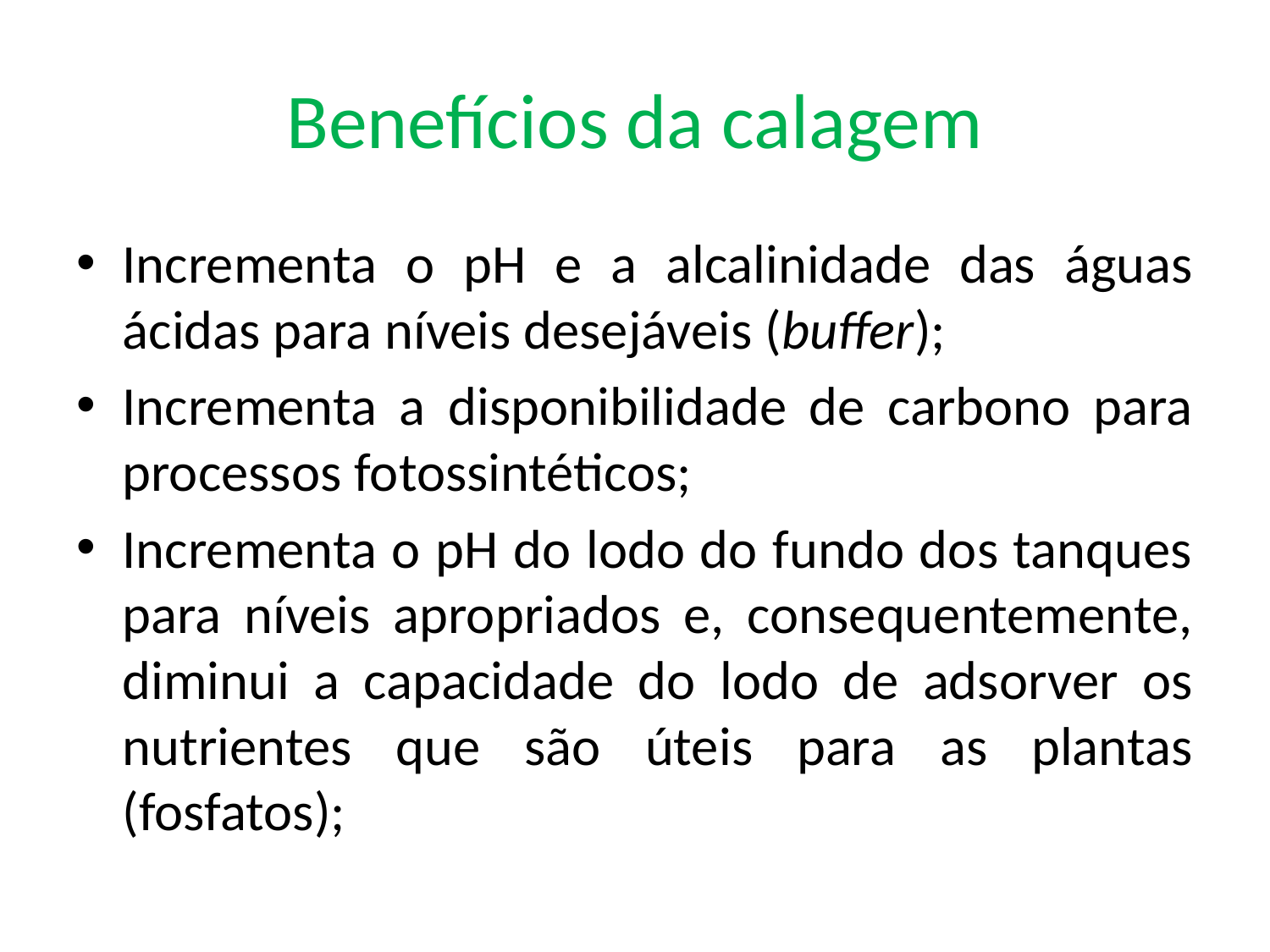

# Benefícios da calagem
Incrementa o pH e a alcalinidade das águas ácidas para níveis desejáveis (buffer);
Incrementa a disponibilidade de carbono para processos fotossintéticos;
Incrementa o pH do lodo do fundo dos tanques para níveis apropriados e, consequentemente, diminui a capacidade do lodo de adsorver os nutrientes que são úteis para as plantas (fosfatos);